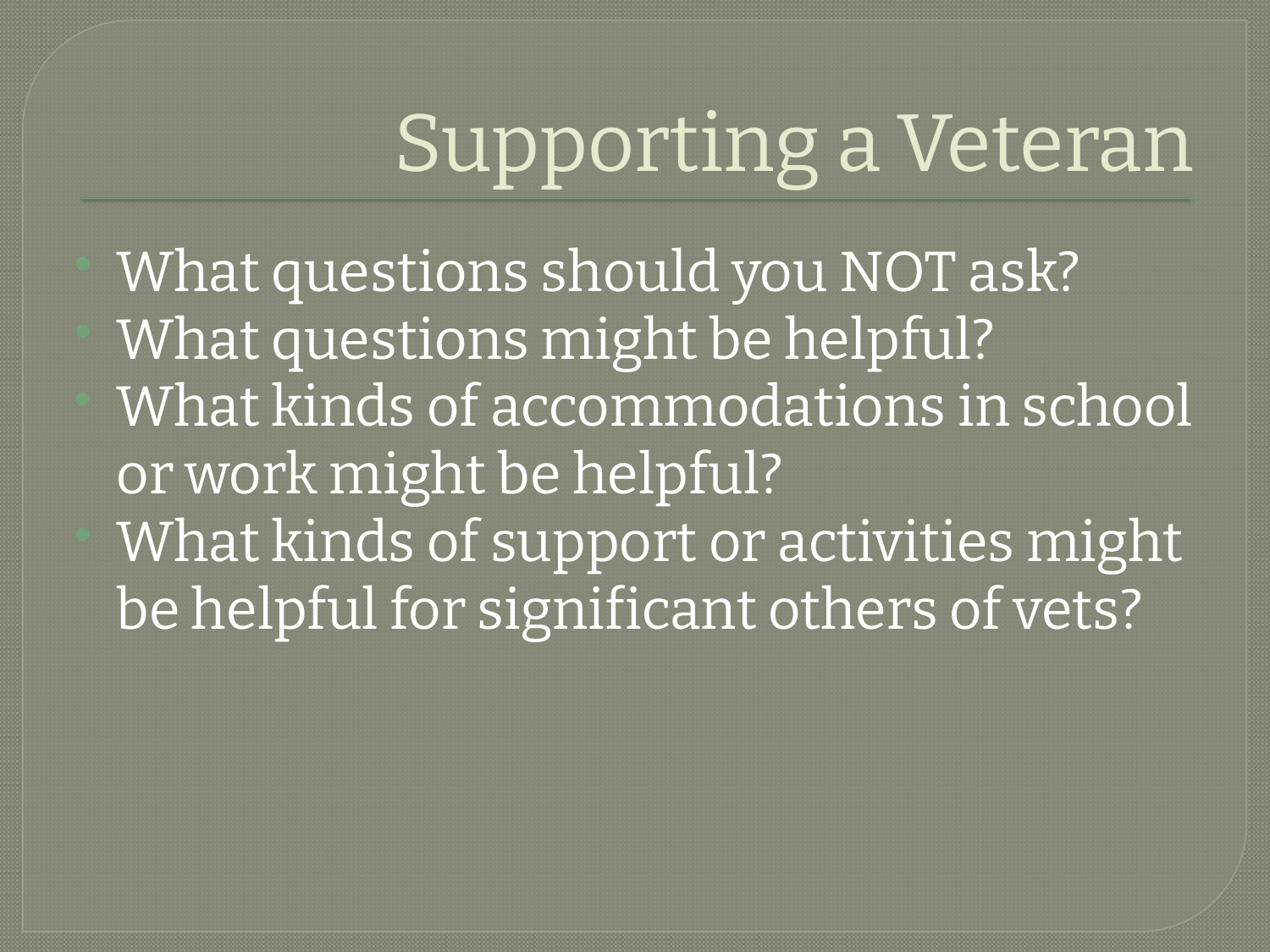

# Supporting a Veteran
What questions should you NOT ask?
What questions might be helpful?
What kinds of accommodations in school or work might be helpful?
What kinds of support or activities might be helpful for significant others of vets?